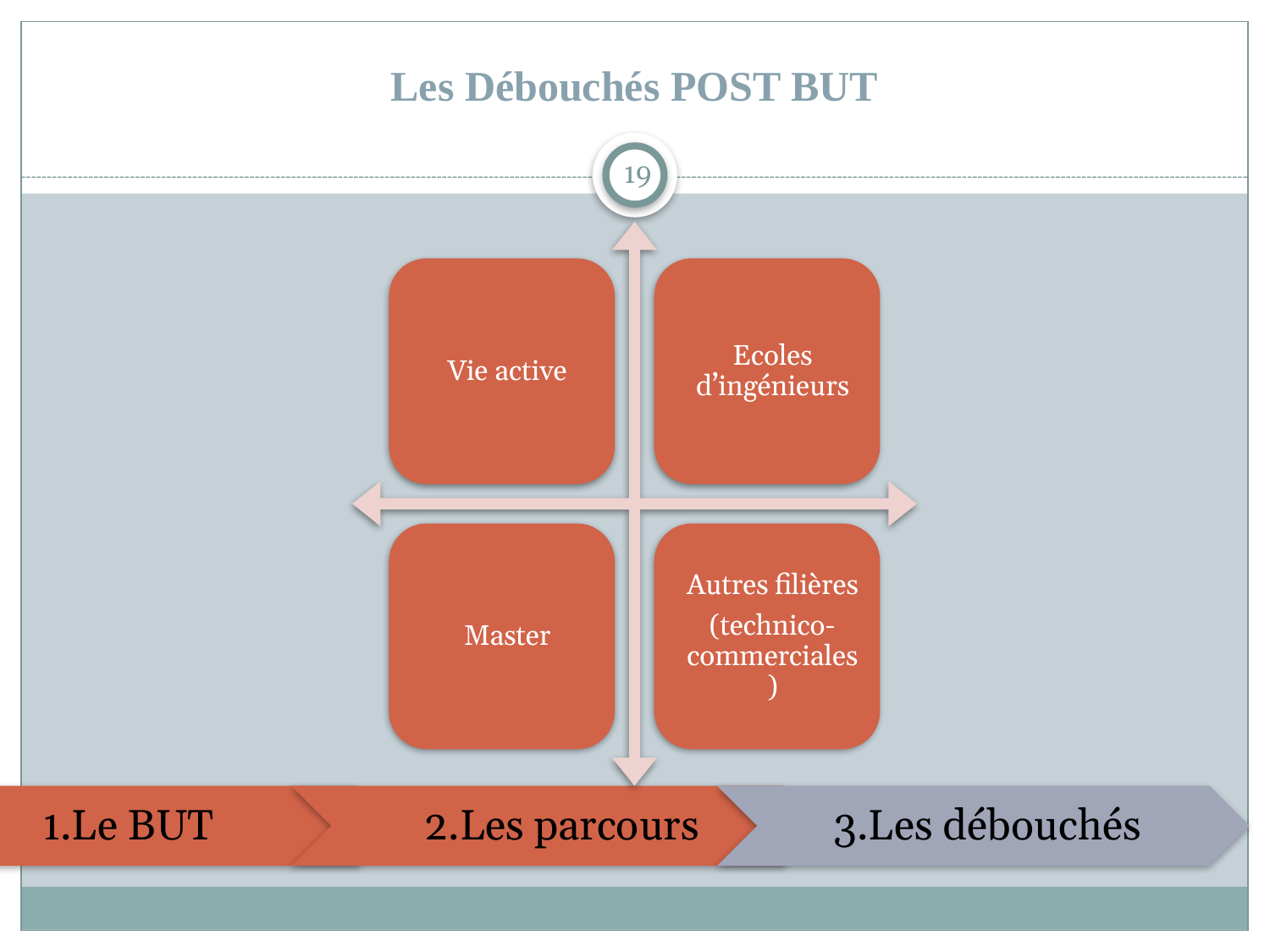

# Les Débouchés POST BUT
19
Vie active
Ecoles d’ingénieurs
Master
Autres filières
(technico-commerciales)
1.Le BUT
2.Les parcours
3.Les débouchés